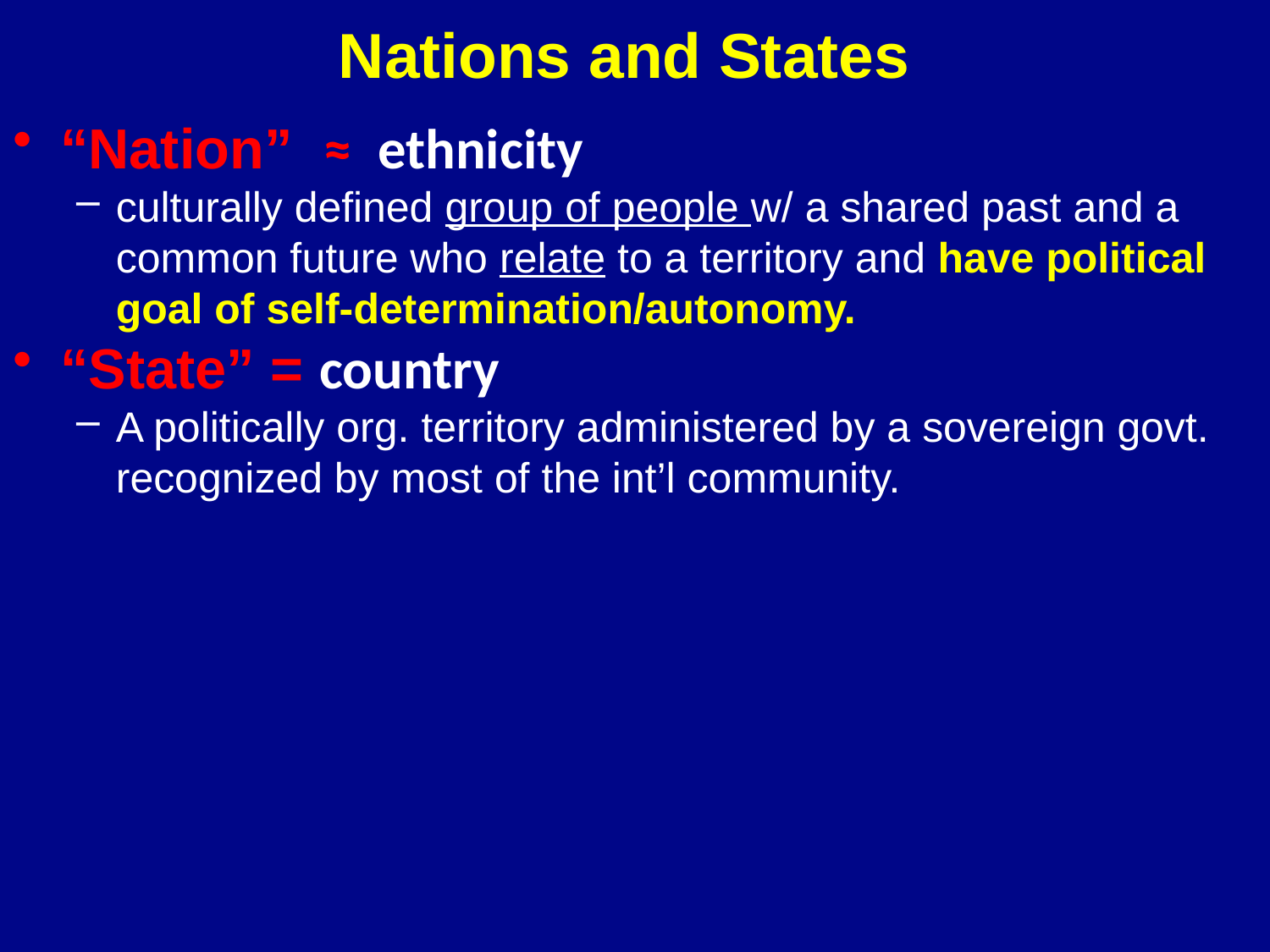

# Nations and States
“Nation”  ≈  ethnicity
culturally defined group of people w/ a shared past and a common future who relate to a territory and have political goal of self-determination/autonomy.
“State” = country
A politically org. territory administered by a sovereign govt. recognized by most of the int’l community.